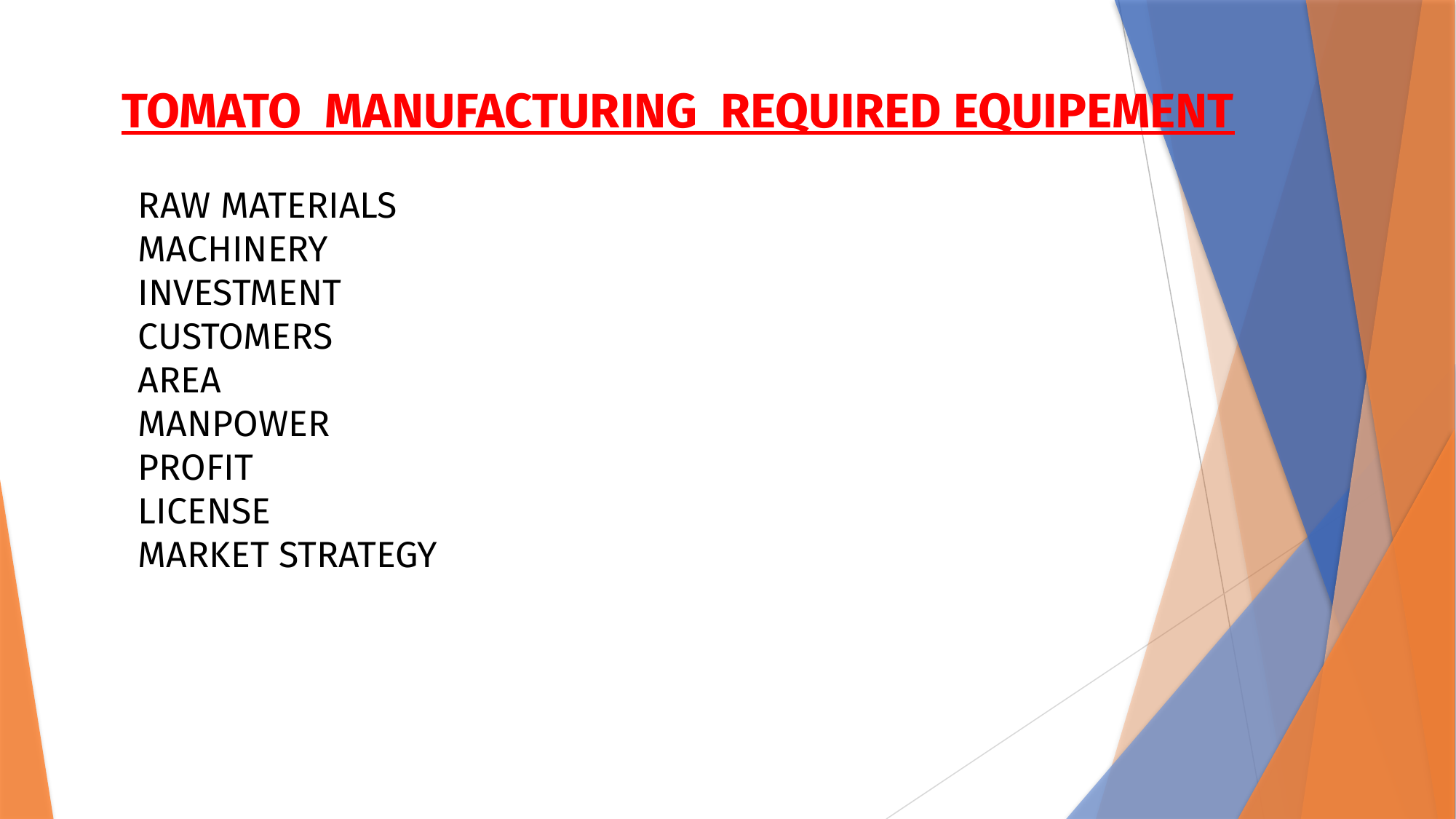

# TOMATO  MANUFACTURING  REQUIRED EQUIPEMENT RAW MATERIALS MACHINERY INVESTMENT CUSTOMERS AREA MANPOWER PROFIT LICENSE MARKET STRATEGY